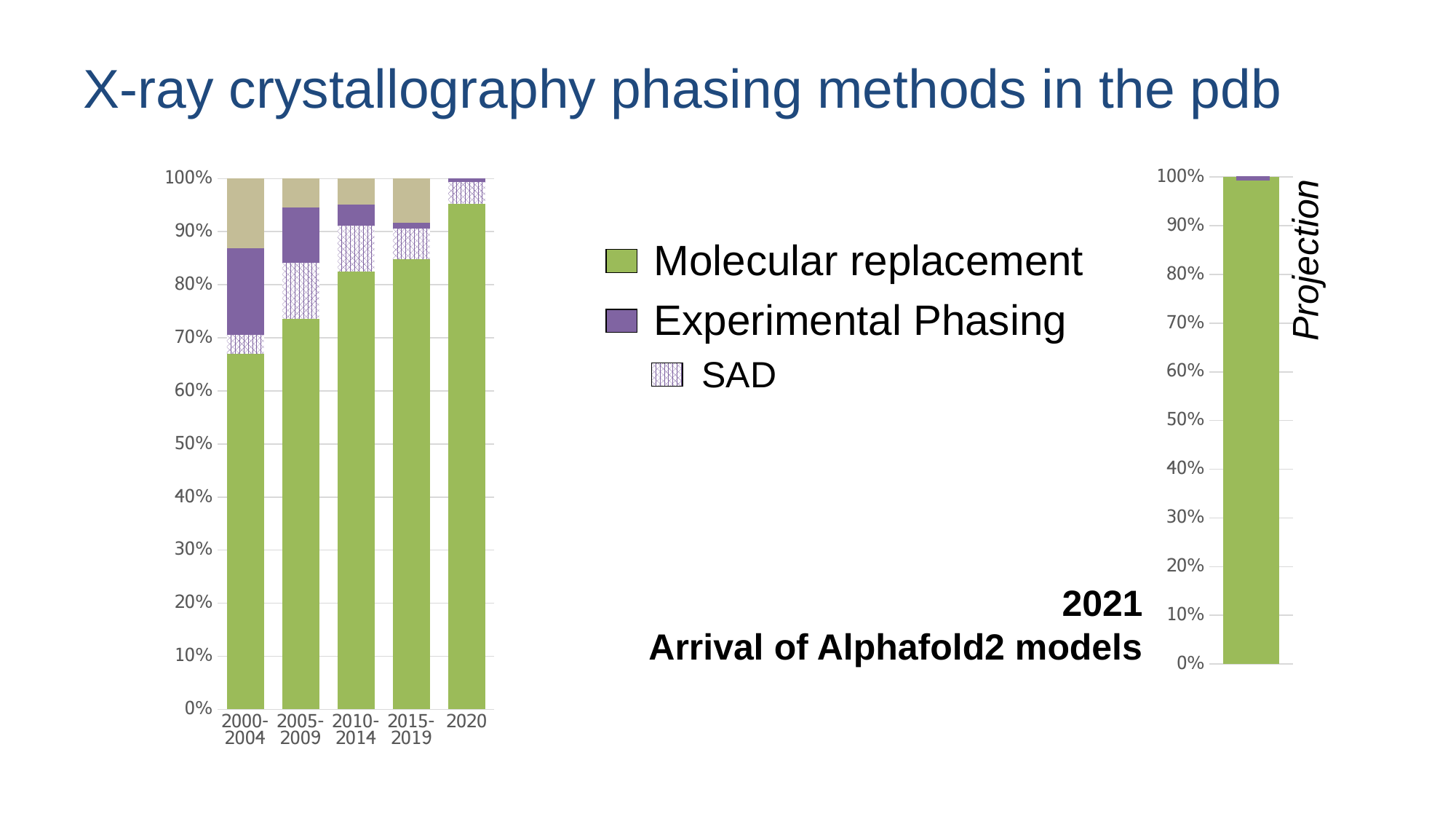

# X-ray crystallography phasing methods in the pdb

### Chart

| Category | DF | MR | SAD | MAD | IR | NULL |
|---|---|---|---|---|---|---|
| 2000-2004 | 7.9 | 59.1 | 3.6 | 11.5 | 4.9 | 13.1 |
| 2005-2009 | 6.4 | 67.2 | 10.6 | 8.3 | 2.0 | 5.5 |
| 2010-2014 | 4.2 | 78.3 | 8.7 | 2.8 | 1.1 | 4.9 |
| 2015-2019 | 6.0 | 79.0 | 5.8 | 0.65 | 0.53 | 8.3 |
| 2020 | 21.3 | 74.1 | 4.1 | 0.3 | 0.3 | 0.0 |

### Chart

| Category | DF | MR | SAD | MAD | IR | NULL |
|---|---|---|---|---|---|---|
| 2000-2004 | 7.9 | 59.1 | 3.6 | 11.5 | 4.9 | 13.1 |
Molecular replacement
Experimental Phasing
SAD

Projection
2021
Arrival of Alphafold2 models